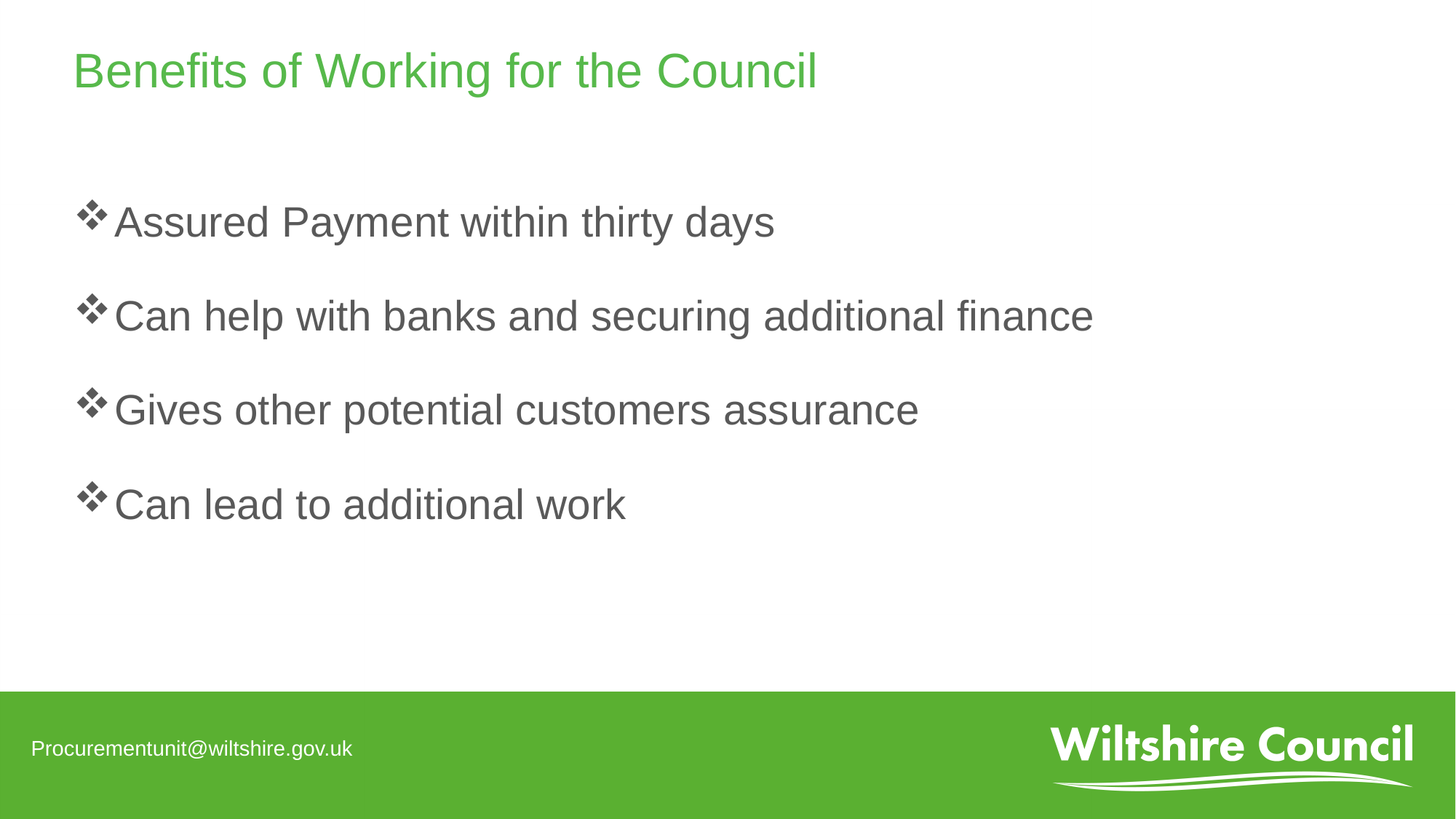

# Benefits of Working for the Council
Assured Payment within thirty days
Can help with banks and securing additional finance
Gives other potential customers assurance
Can lead to additional work

Procurementunit@wiltshire.gov.uk